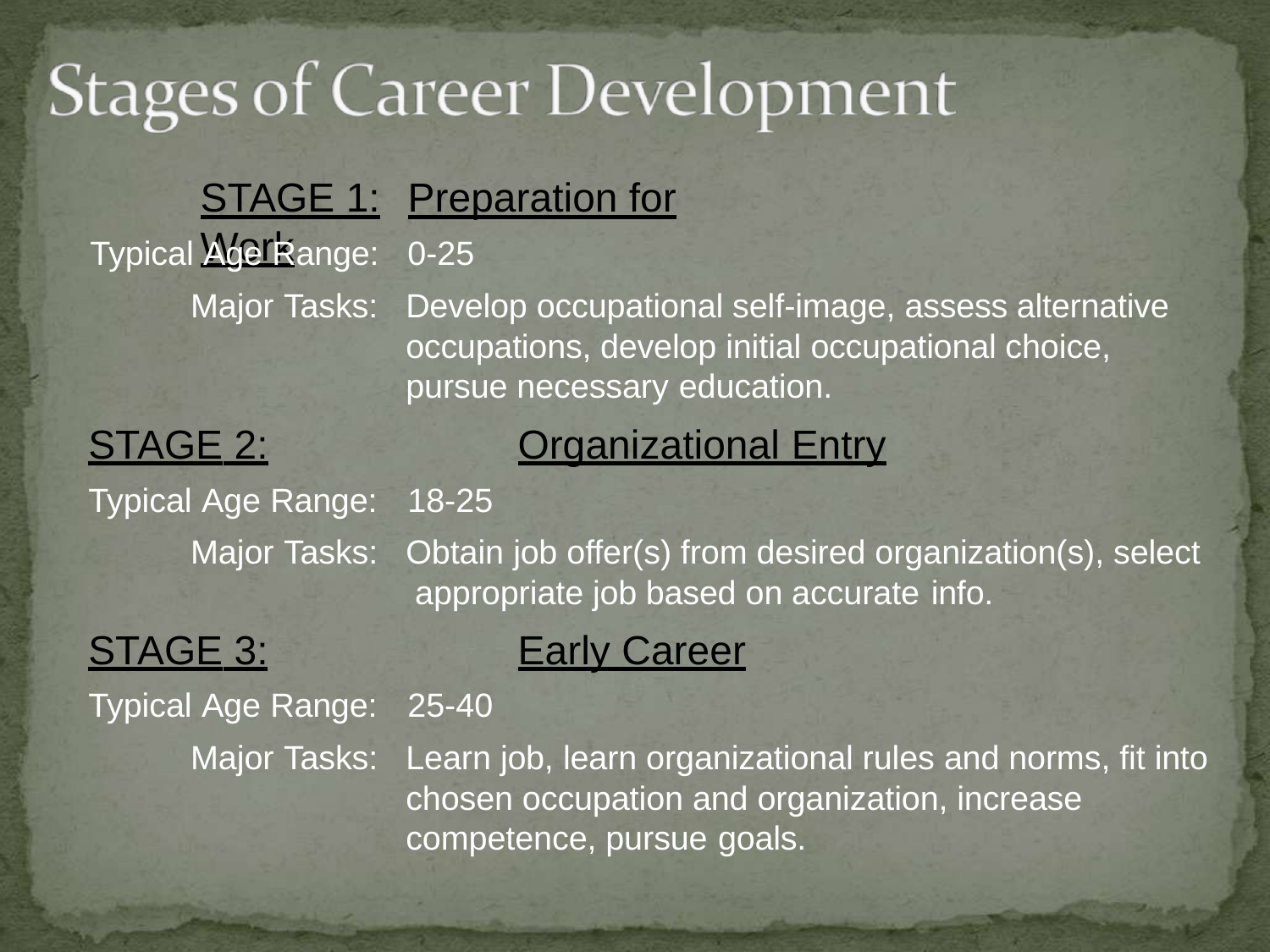

# STAGE 1:	Preparation for Work
Typical Age Range:	0-25
Major Tasks:	Develop occupational self-image, assess alternative  occupations, develop initial occupational choice,  pursue necessary education.
STAGE 2:	Organizational Entry
Typical Age Range:	18-25
Major Tasks:	Obtain job offer(s) from desired organization(s), select  appropriate job based on accurate info.
STAGE 3:	Early Career
Typical Age Range:	25-40
Major Tasks:	Learn job, learn organizational rules and norms, fit into  chosen occupation and organization, increase  competence, pursue goals.